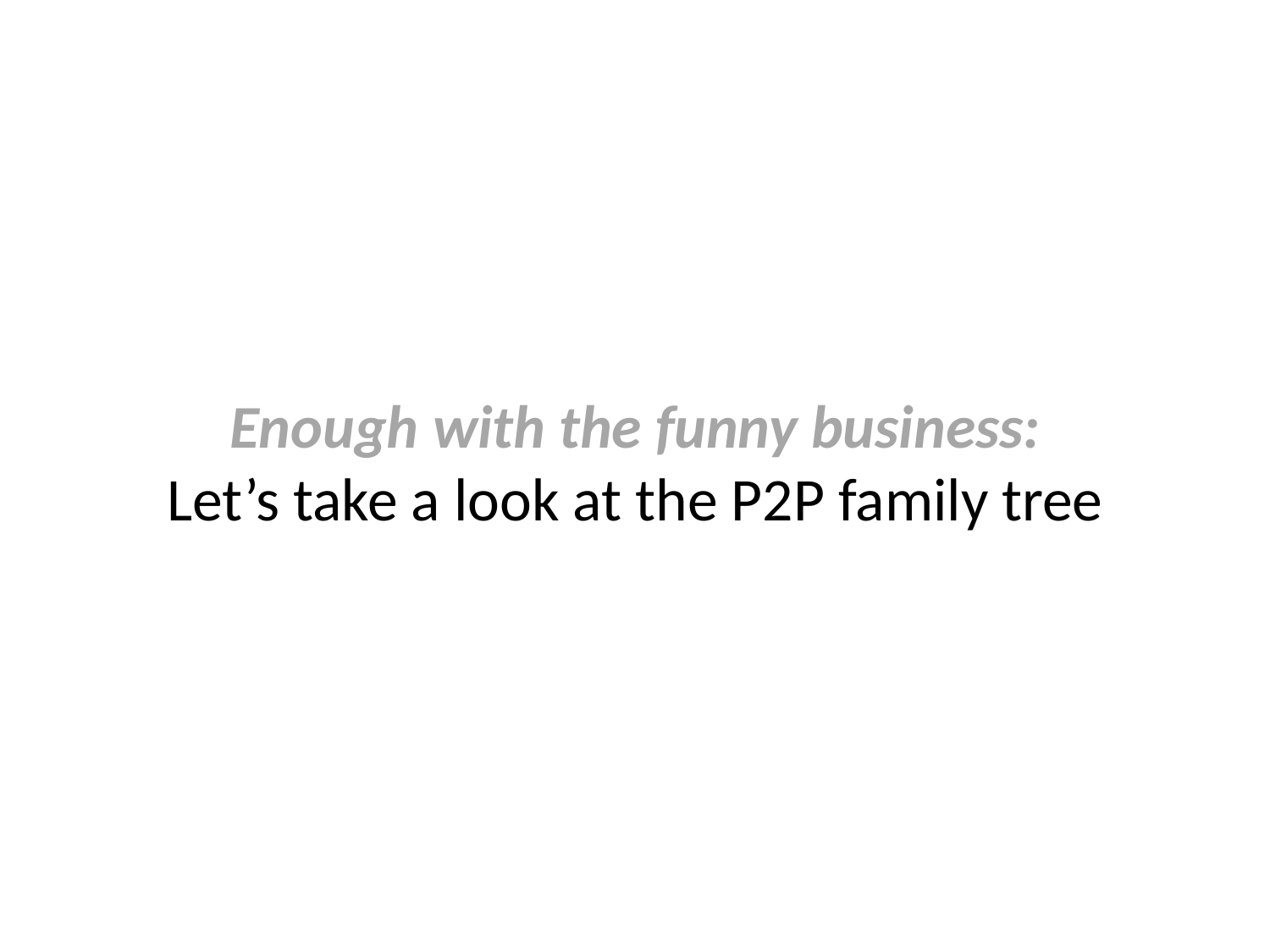

# Enough with the funny business: Let’s take a look at the P2P family tree